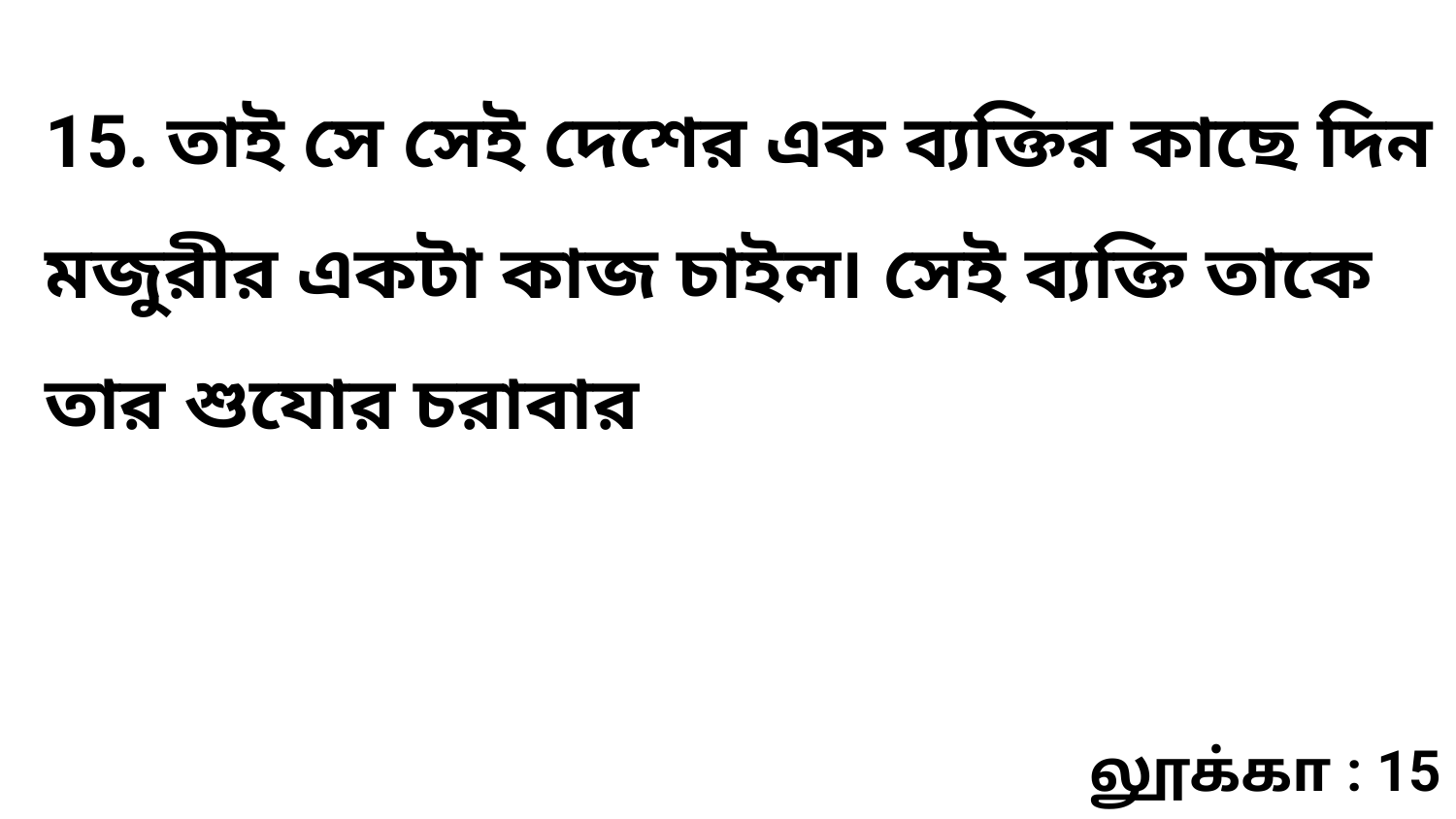

15. তাই সে সেই দেশের এক ব্যক্তির কাছে দিন মজুরীর একটা কাজ চাইল৷ সেই ব্যক্তি তাকে তার শুযোর চরাবার
லூக்கா : 15